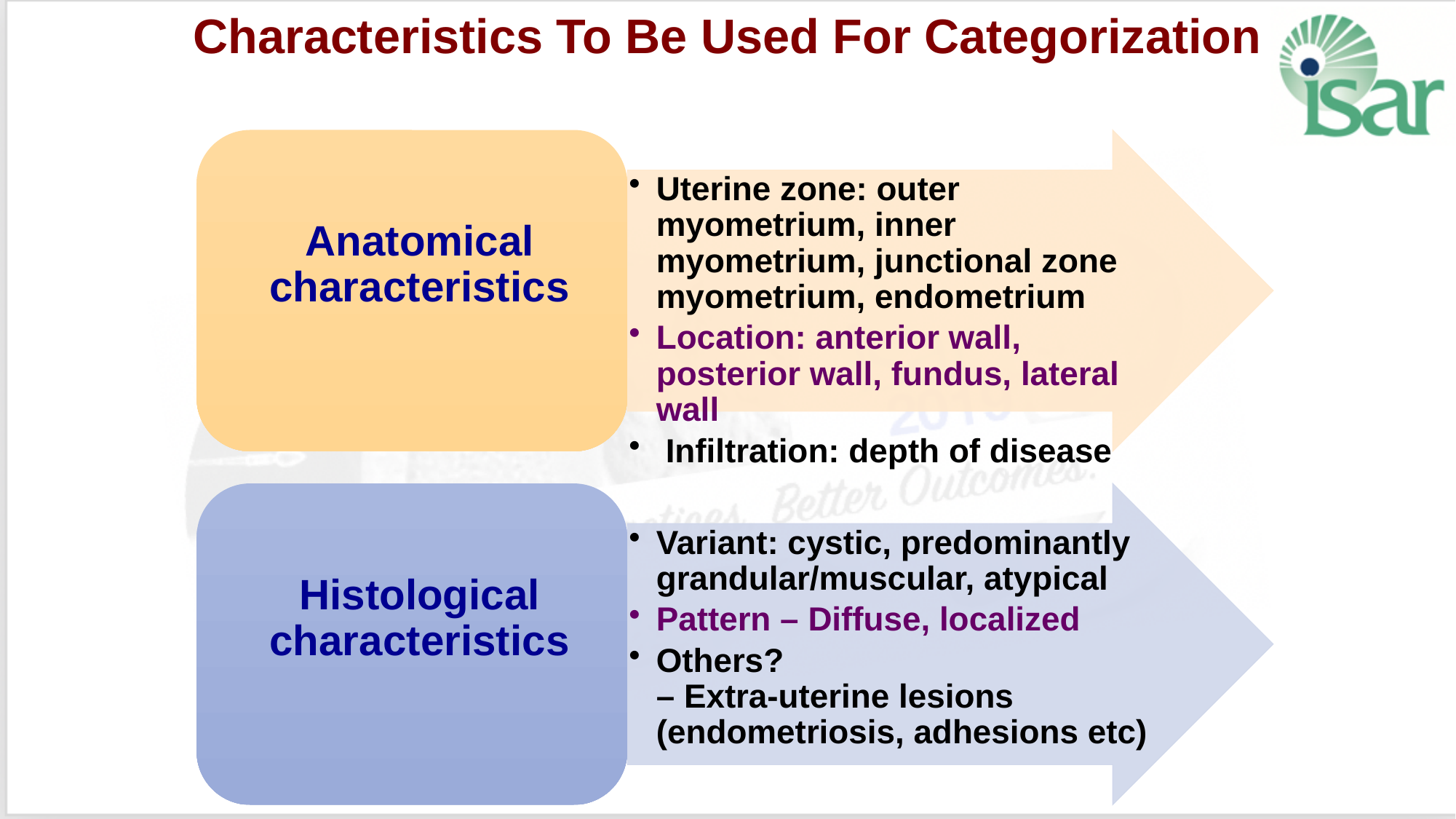

Characteristics To Be Used For Categorization
Uterine zone: outer myometrium, inner myometrium, junctional zone myometrium, endometrium
Location: anterior wall, posterior wall, fundus, lateral wall
 Infiltration: depth of disease
Anatomical characteristics
Variant: cystic, predominantly grandular/muscular, atypical
Pattern – Diffuse, localized
Others?
– Extra‐uterine lesions (endometriosis, adhesions etc)
Histological characteristics